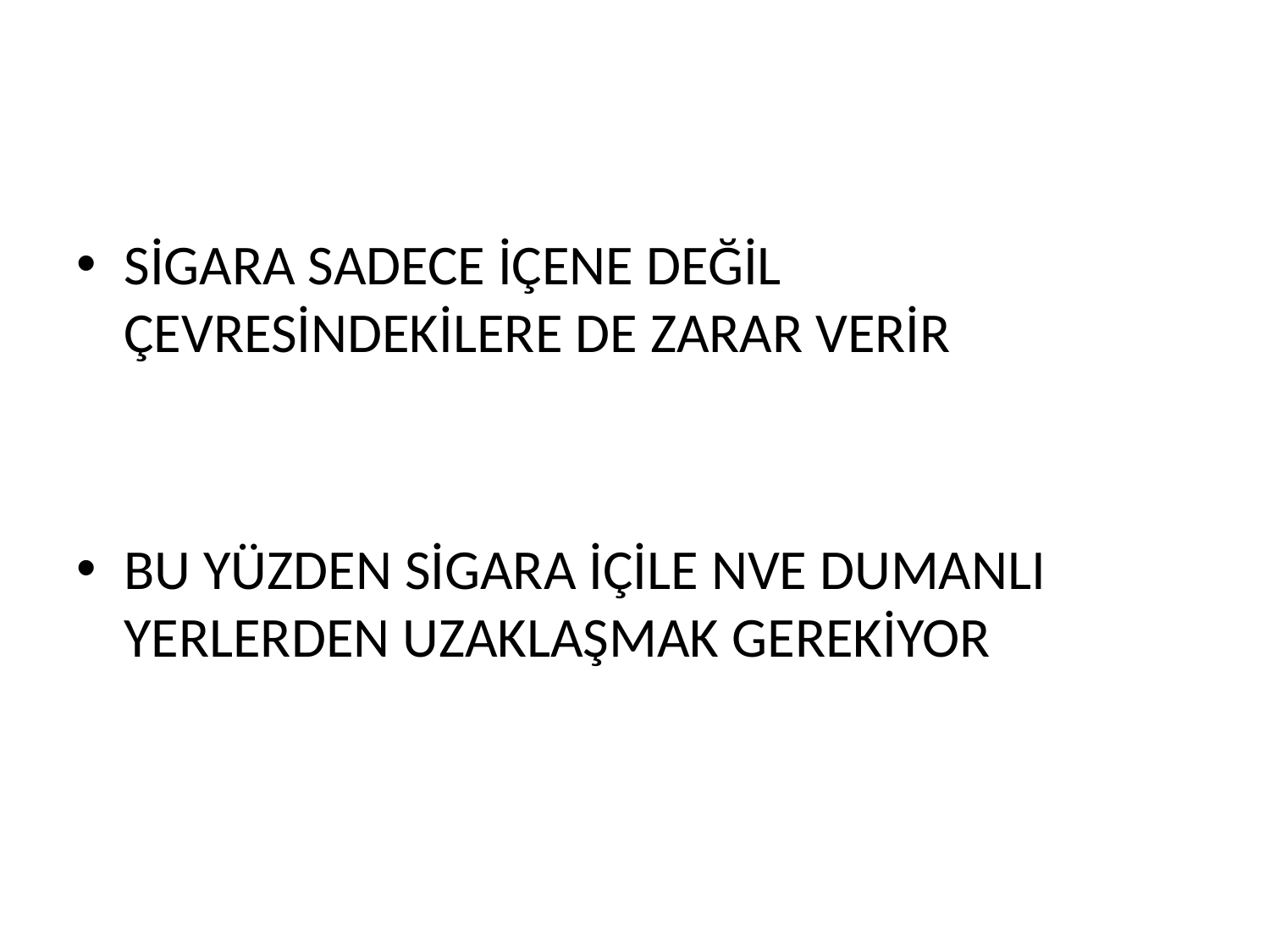

SİGARA SADECE İÇENE DEĞİL ÇEVRESİNDEKİLERE DE ZARAR VERİR

BU YÜZDEN SİGARA İÇİLE NVE DUMANLI YERLERDEN UZAKLAŞMAK GEREKİYOR